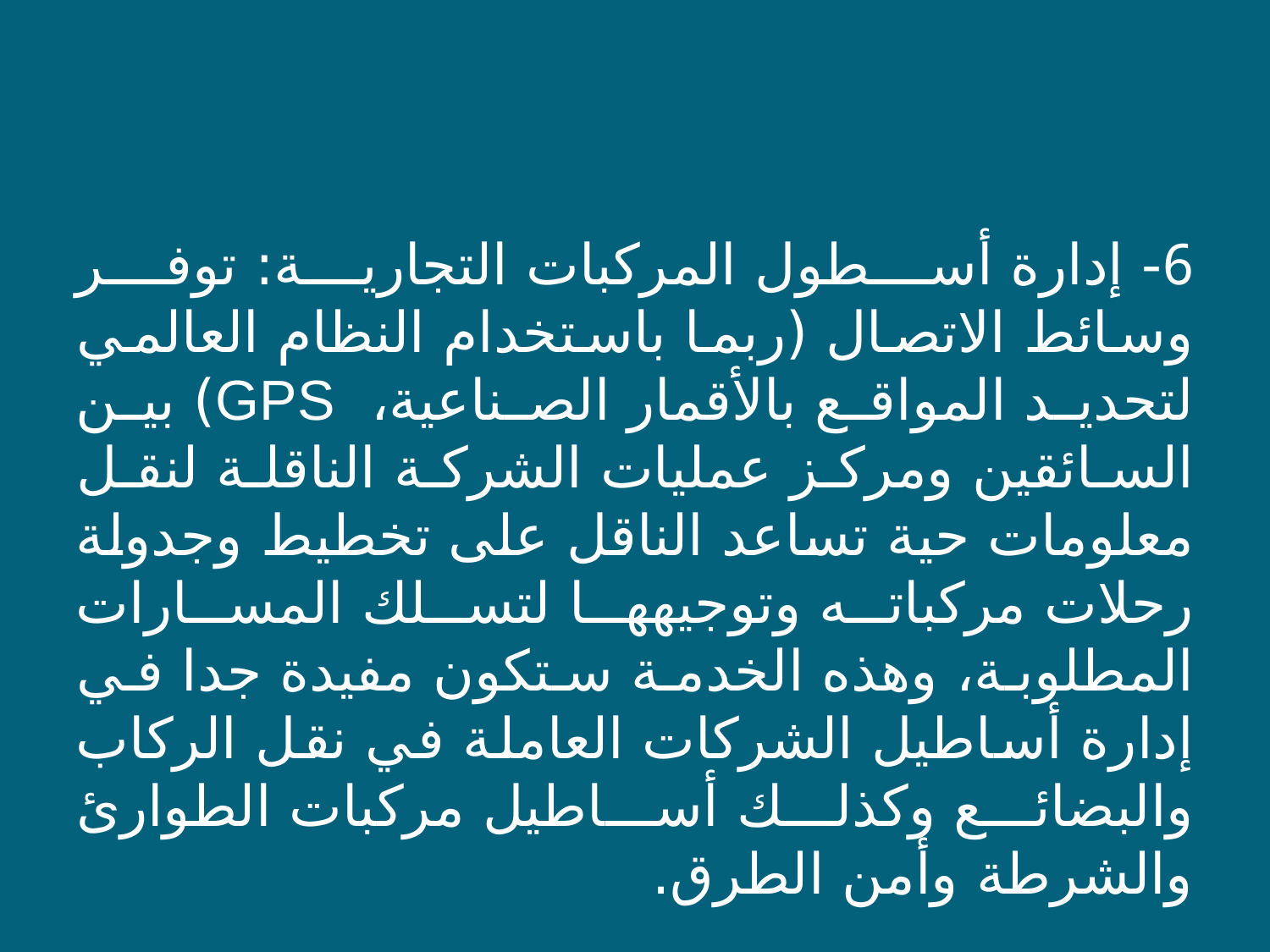

6- إدارة أسطول المركبات التجارية: توفر وسائط الاتصال (ربما باستخدام النظام العالمي لتحديد المواقع بالأقمار الصناعية،  GPS) بين السائقين ومركز عمليات الشركة الناقلة لنقل معلومات حية تساعد الناقل على تخطيط وجدولة رحلات مركباته وتوجيهها لتسلك المسارات المطلوبة، وهذه الخدمة ستكون مفيدة جدا في إدارة أساطيل الشركات العاملة في نقل الركاب والبضائع وكذلك أساطيل مركبات الطوارئ والشرطة وأمن الطرق.